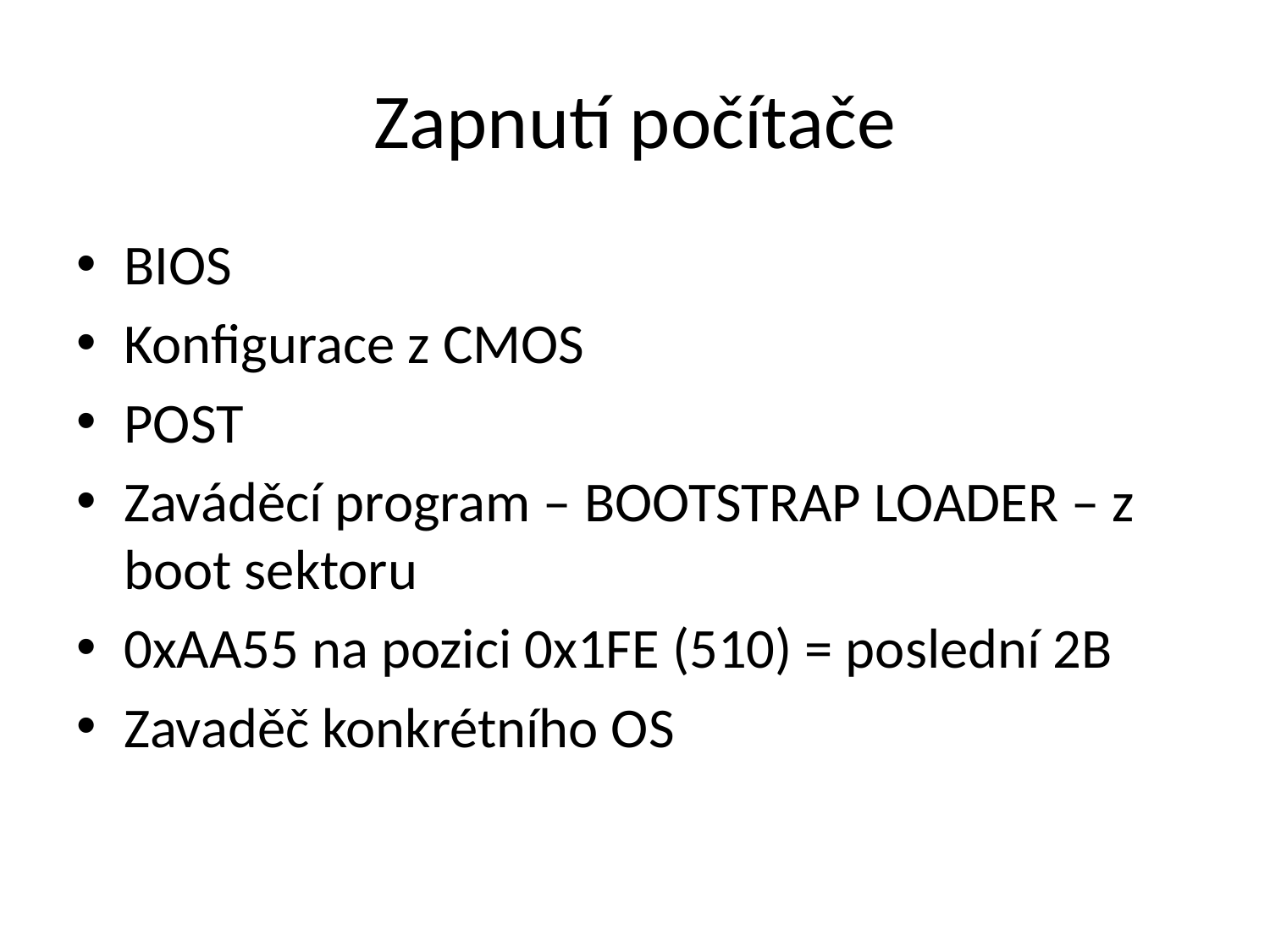

# Zapnutí počítače
BIOS
Konfigurace z CMOS
POST
Zaváděcí program – BOOTSTRAP LOADER – z boot sektoru
0xAA55 na pozici 0x1FE (510) = poslední 2B
Zavaděč konkrétního OS